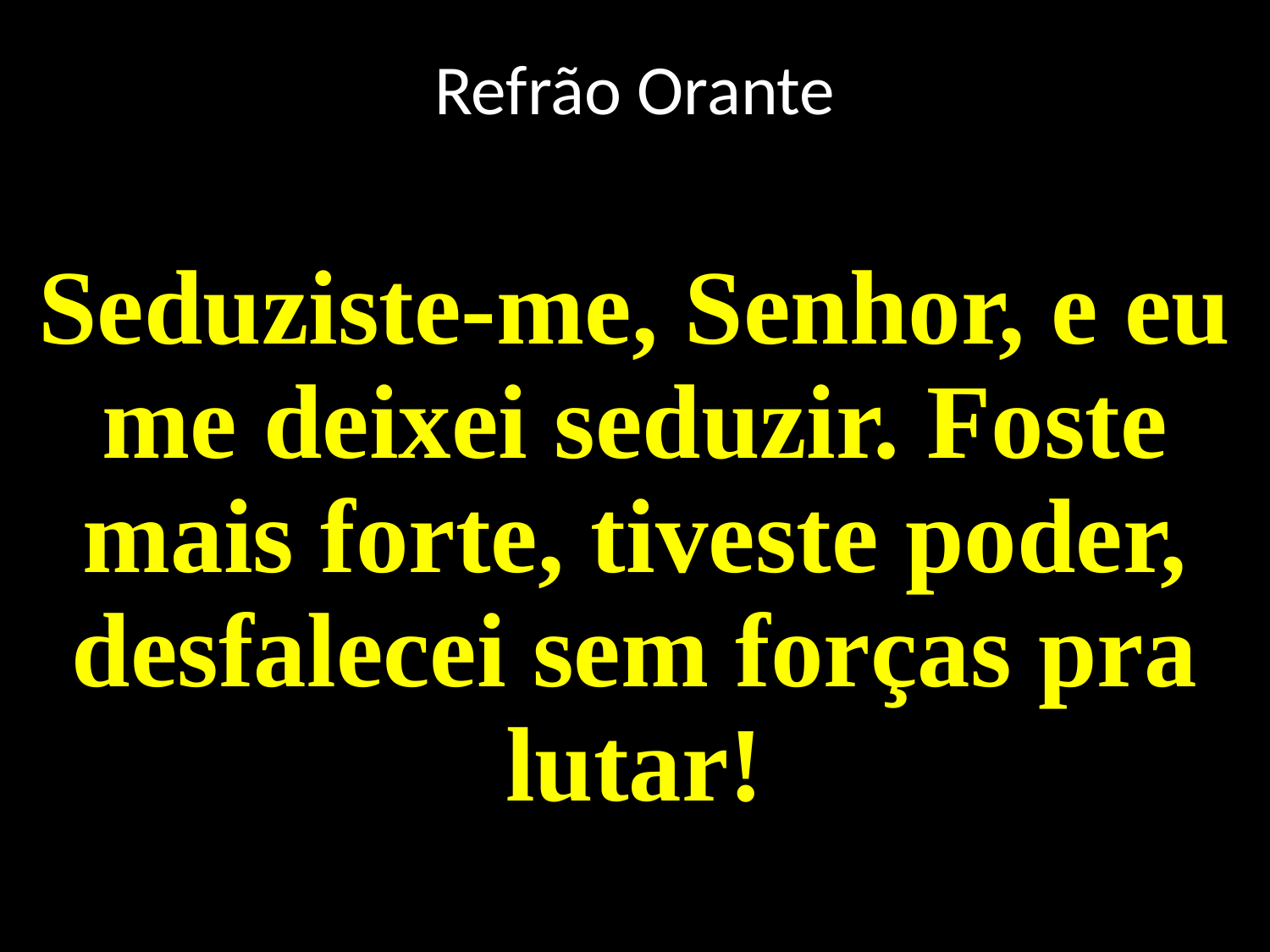

# Refrão Orante
Seduziste-me, Senhor, e eu me deixei seduzir. Foste mais forte, tiveste poder, desfalecei sem forças pra lutar!